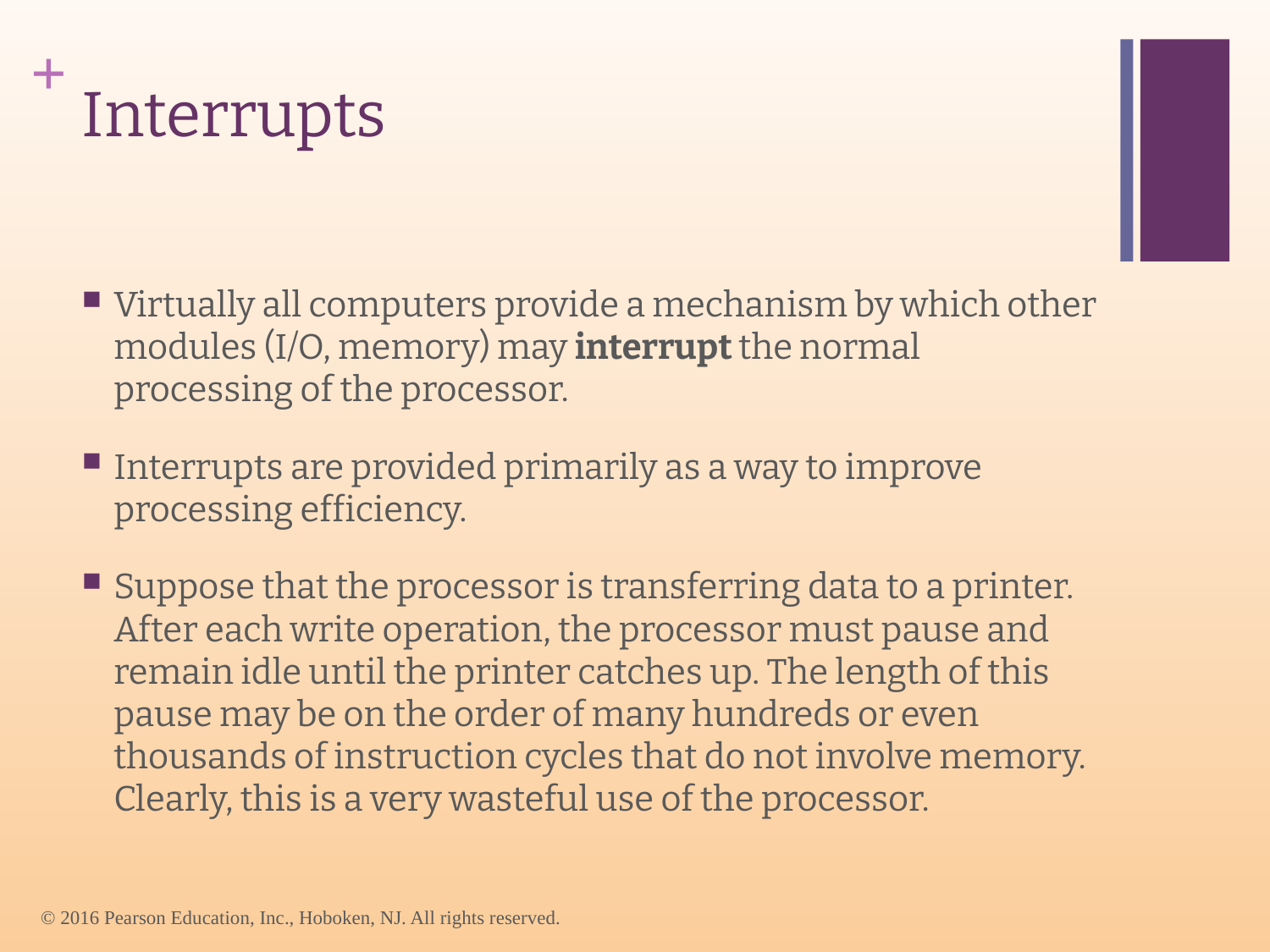

# Interrupts
Virtually all computers provide a mechanism by which other modules (I/O, memory) may interrupt the normal processing of the processor.
Interrupts are provided primarily as a way to improve processing efficiency.
Suppose that the processor is transferring data to a printer. After each write operation, the processor must pause and remain idle until the printer catches up. The length of this pause may be on the order of many hundreds or even thousands of instruction cycles that do not involve memory. Clearly, this is a very wasteful use of the processor.
© 2016 Pearson Education, Inc., Hoboken, NJ. All rights reserved.